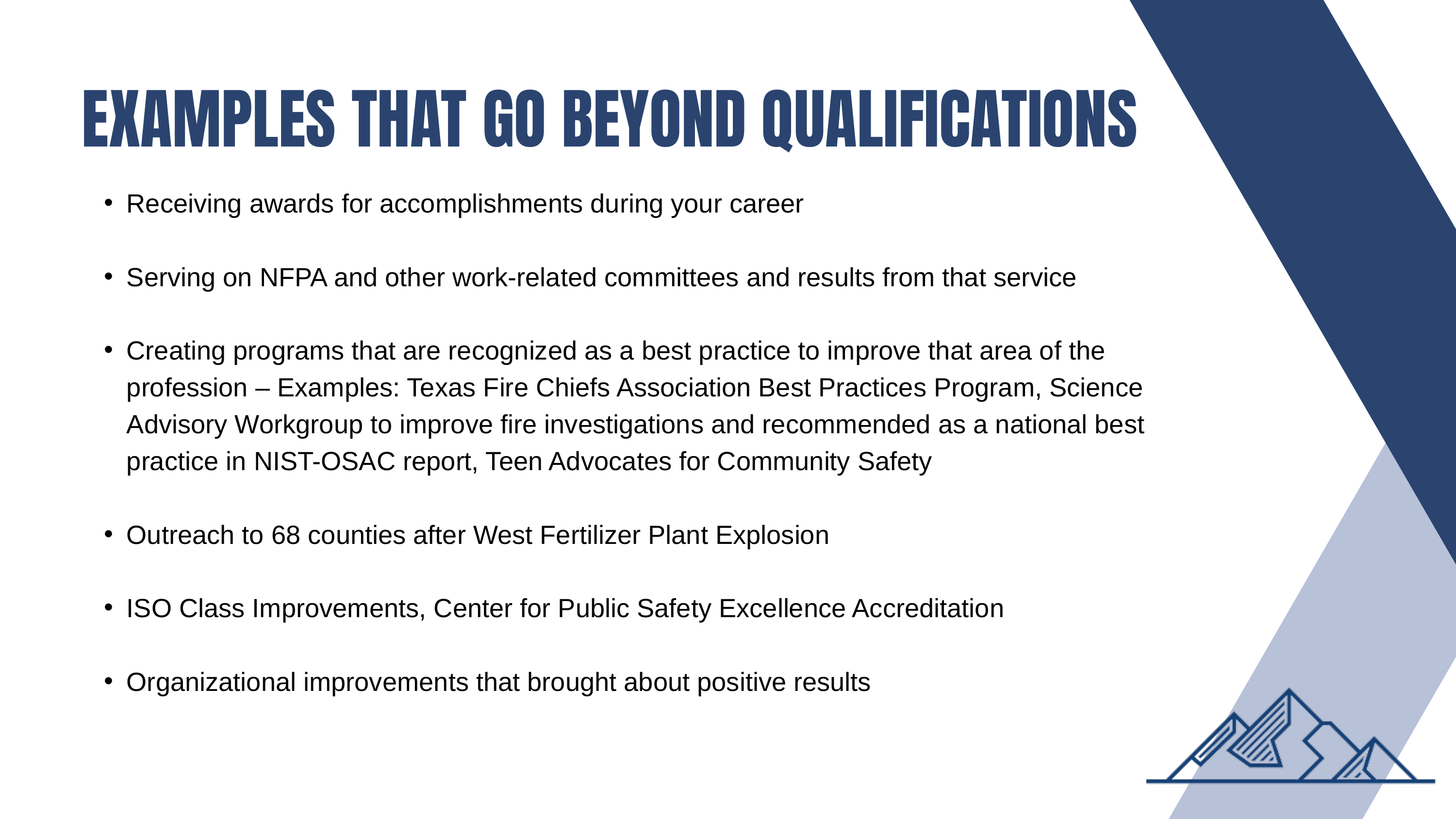

EXAMPLES THAT GO BEYOND QUALIFICATIONS
Receiving awards for accomplishments during your career

Serving on NFPA and other work-related committees and results from that service

Creating programs that are recognized as a best practice to improve that area of the profession – Examples: Texas Fire Chiefs Association Best Practices Program, Science Advisory Workgroup to improve fire investigations and recommended as a national best practice in NIST-OSAC report, Teen Advocates for Community Safety

Outreach to 68 counties after West Fertilizer Plant Explosion

ISO Class Improvements, Center for Public Safety Excellence Accreditation

Organizational improvements that brought about positive results